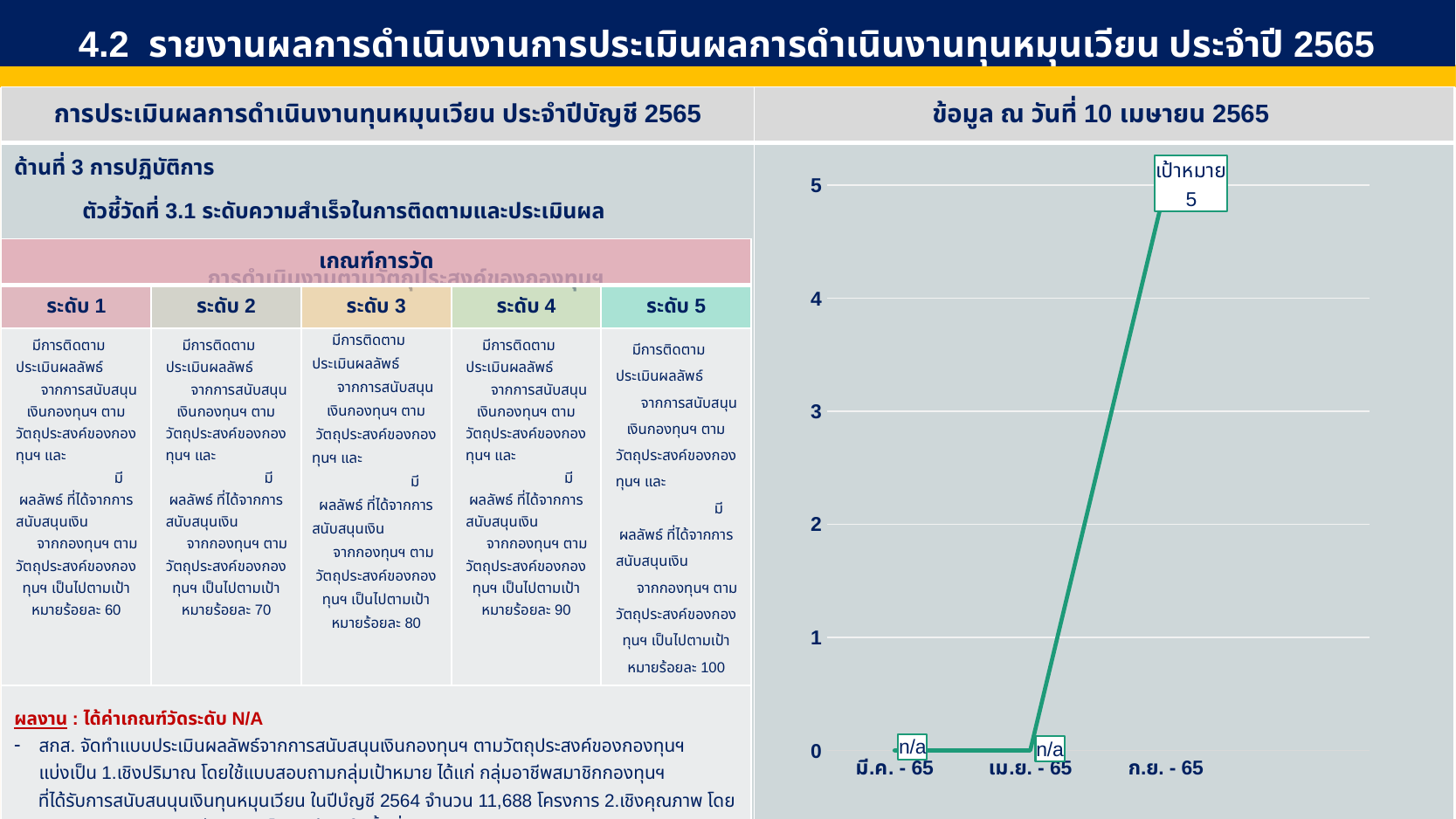

4.2  รายงานผลการดำเนินงานการประเมินผลการดำเนินงานทุนหมุนเวียน ประจำปี 2565

| การประเมินผลการดำเนินงานทุนหมุนเวียน ประจำปีบัญชี 2565 | ข้อมูล ณ วันที่ 10 เมษายน 2565 |
| --- | --- |
| ด้านที่ 3 การปฏิบัติการ ตัวชี้วัดที่ 3.1 ระดับความสำเร็จในการติดตามและประเมินผล การดำเนินงานตามวัตถุประสงค์ของกองทุนฯ |  |

### Chart

| Category | Series 1 | Series 2 | Series 3 |
|---|---|---|---|
| มี.ค. - 65 | 0.0 | None | None |
| เม.ย. - 65 | 0.0 | None | None |
| ก.ย. - 65 | 5.0 | None | None |
| เกณฑ์การวัด |  |  |  |  |
| --- | --- | --- | --- | --- |
| ระดับ 1 | ระดับ 2 | ระดับ 3 | ระดับ 4 | ระดับ 5 |
| มีการติดตาม ประเมินผลลัพธ์ จากการสนับสนุนเงินกองทุนฯ ตามวัตถุประสงค์ของกองทุนฯ และ มีผลลัพธ์ ที่ได้จากการสนับสนุนเงิน จากกองทุนฯ ตามวัตถุประสงค์ของกองทุนฯ เป็นไปตามเป้าหมายร้อยละ 60 | มีการติดตาม ประเมินผลลัพธ์ จากการสนับสนุนเงินกองทุนฯ ตามวัตถุประสงค์ของกองทุนฯ และ มีผลลัพธ์ ที่ได้จากการสนับสนุนเงิน จากกองทุนฯ ตามวัตถุประสงค์ของกองทุนฯ เป็นไปตามเป้าหมายร้อยละ 70 | มีการติดตาม ประเมินผลลัพธ์ จากการสนับสนุนเงินกองทุนฯ ตามวัตถุประสงค์ของกองทุนฯ และ มีผลลัพธ์ ที่ได้จากการสนับสนุนเงิน จากกองทุนฯ ตามวัตถุประสงค์ของกองทุนฯ เป็นไปตามเป้าหมายร้อยละ 80 | มีการติดตาม ประเมินผลลัพธ์ จากการสนับสนุนเงินกองทุนฯ ตามวัตถุประสงค์ของกองทุนฯ และ มีผลลัพธ์ ที่ได้จากการสนับสนุนเงิน จากกองทุนฯ ตามวัตถุประสงค์ของกองทุนฯ เป็นไปตามเป้าหมายร้อยละ 90 | มีการติดตาม ประเมินผลลัพธ์ จากการสนับสนุนเงินกองทุนฯ ตามวัตถุประสงค์ของกองทุนฯ และ มีผลลัพธ์ ที่ได้จากการสนับสนุนเงิน จากกองทุนฯ ตามวัตถุประสงค์ของกองทุนฯ เป็นไปตามเป้าหมายร้อยละ 100 |
| ผลงาน : ได้ค่าเกณฑ์วัดระดับ N/A สกส. จัดทำแบบประเมินผลลัพธ์จากการสนับสนุนเงินกองทุนฯ ตามวัตถุประสงค์ของกองทุนฯ แบ่งเป็น 1.เชิงปริมาณ โดยใช้แบบสอบถามกลุ่มเป้าหมาย ได้แก่ กลุ่มอาชีพสมาชิกกองทุนฯ ที่ได้รับการสนับสนนุนเงินทุนหมุนเวียน ในปีบํญชี 2564 จำนวน 11,688 โครงการ 2.เชิงคุณภาพ โดยการสัมภาษณ์และสนทนากลุ่ม(แบบมีโครงสร้าง) ในพื้นที่ 4 ภาค รวม 12 จังหวัด ผลงานที่คาดว่าจะดำเนินการต่อไป - สกส. อยู่ระหว่าการจัดส่งแบบประเมินผลลัพฯและคู่มือการประเมินฯ ให้กลุ่มเป้าหมาย พร้อมกำหนดระยะเวลาให้กลุ่มเป้าหมายส่งคืน และประมวลผลแบบประเมินฯ |  |  |  |  |